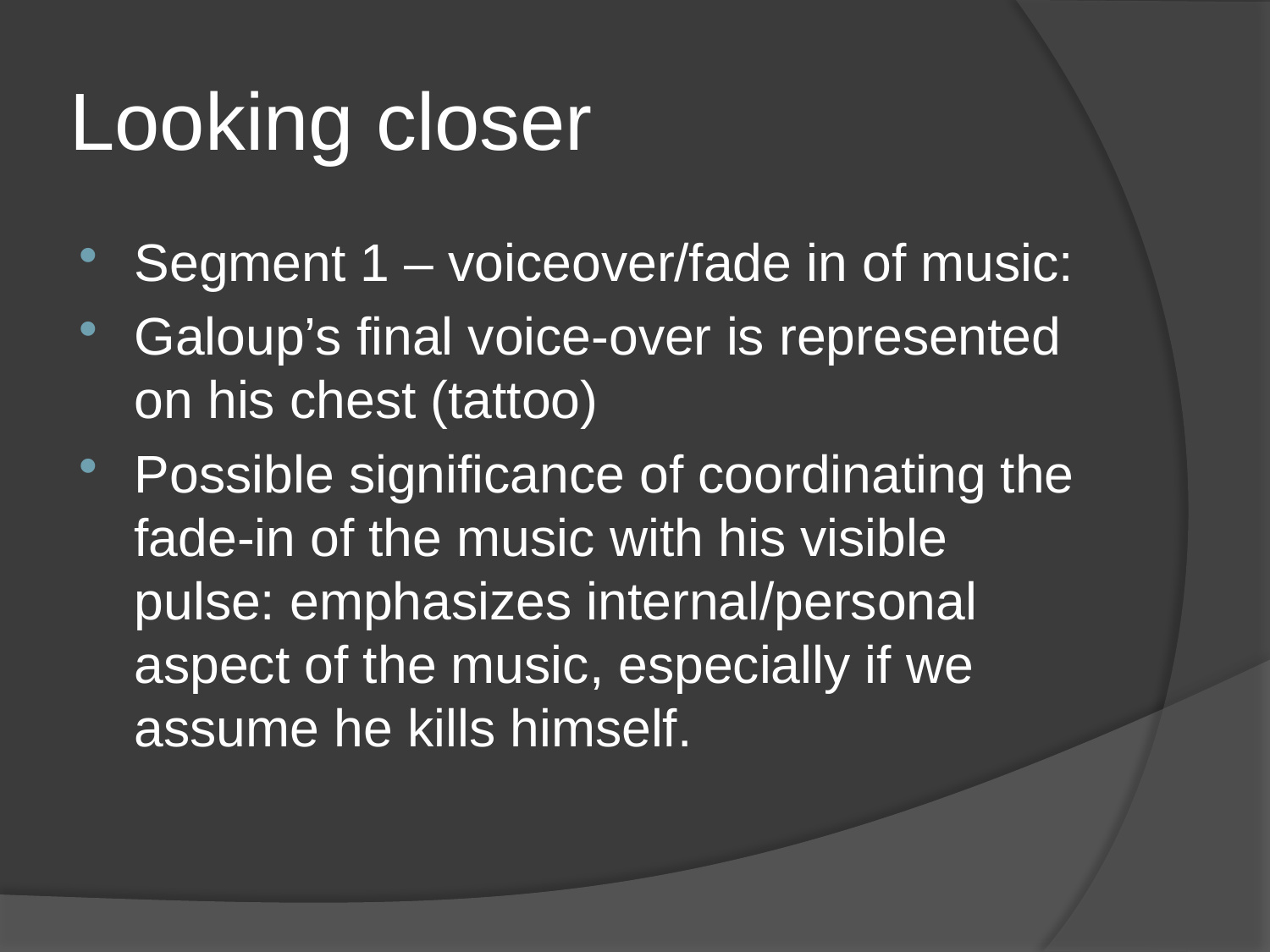

# Looking closer
Segment 1 – voiceover/fade in of music:
Galoup’s final voice-over is represented on his chest (tattoo)
Possible significance of coordinating the fade-in of the music with his visible pulse: emphasizes internal/personal aspect of the music, especially if we assume he kills himself.